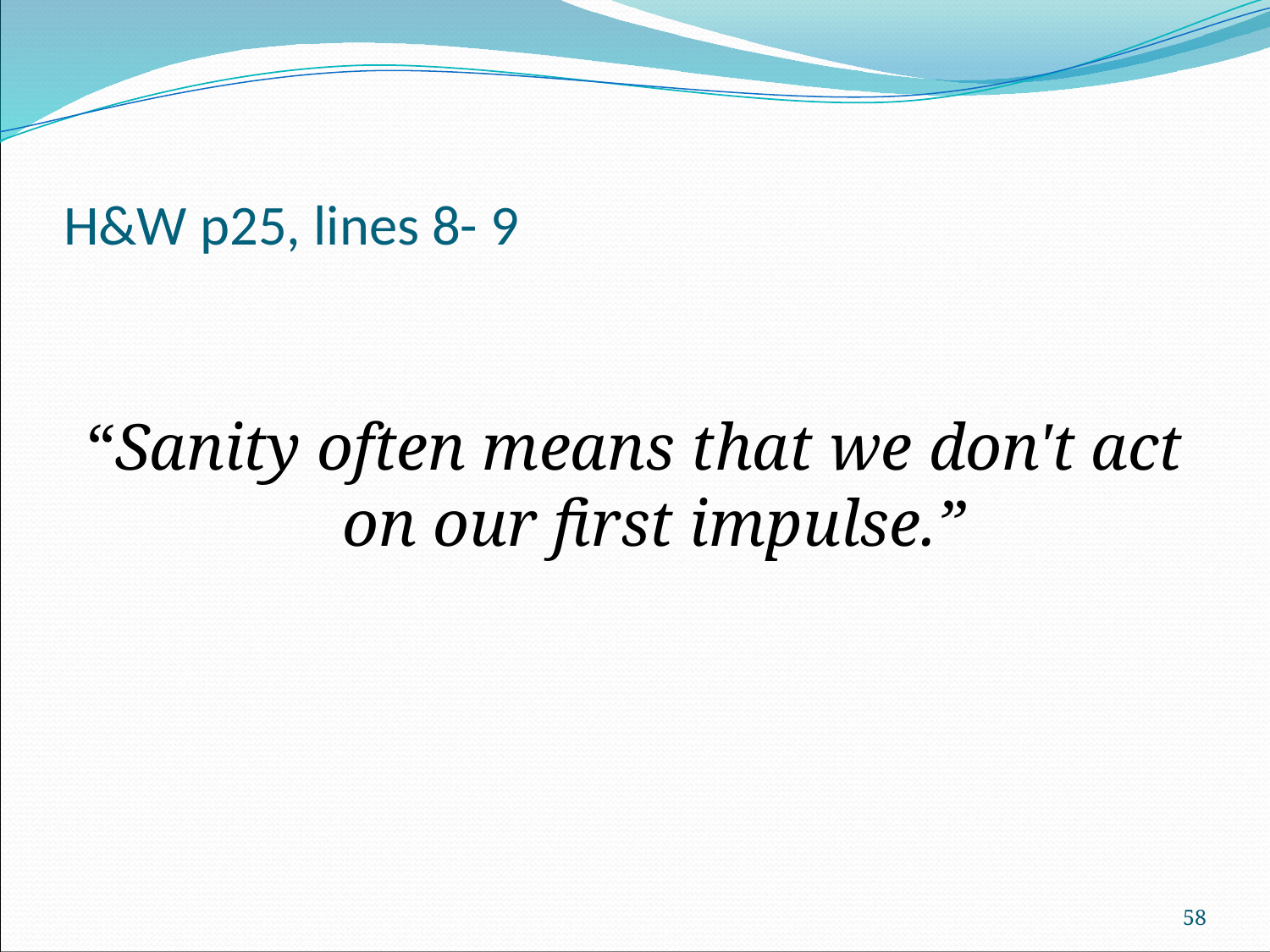

# H&W p25, lines 8- 9

“Sanity often means that we don't act on our first impulse.”
58